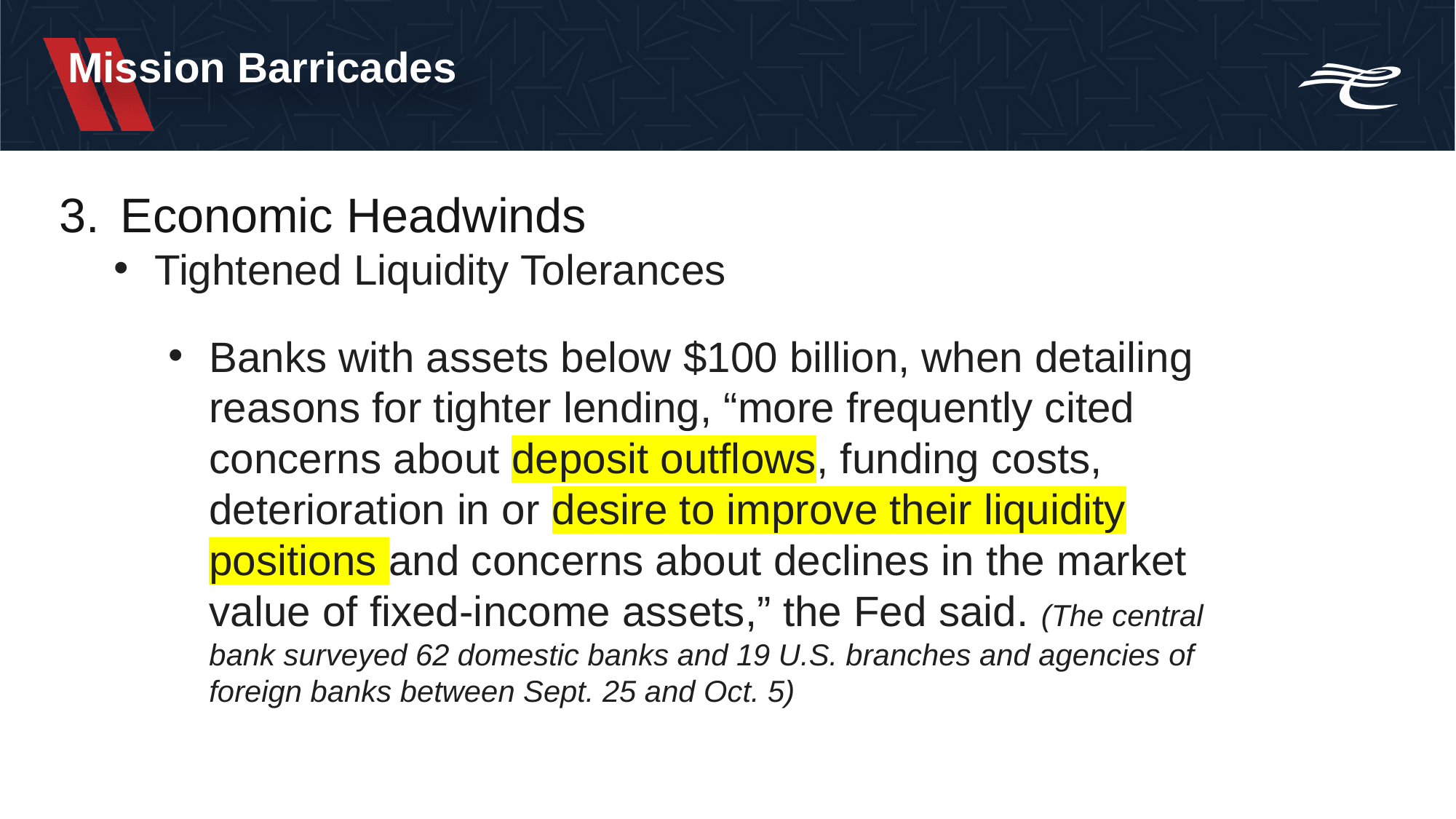

Mission Barricades
Economic Headwinds
Tightened Liquidity Tolerances

Banks with assets below $100 billion, when detailing reasons for tighter lending, “more frequently cited concerns about deposit outflows, funding costs, deterioration in or desire to improve their liquidity positions and concerns about declines in the market value of fixed-income assets,” the Fed said. (The central bank surveyed 62 domestic banks and 19 U.S. branches and agencies of foreign banks between Sept. 25 and Oct. 5)